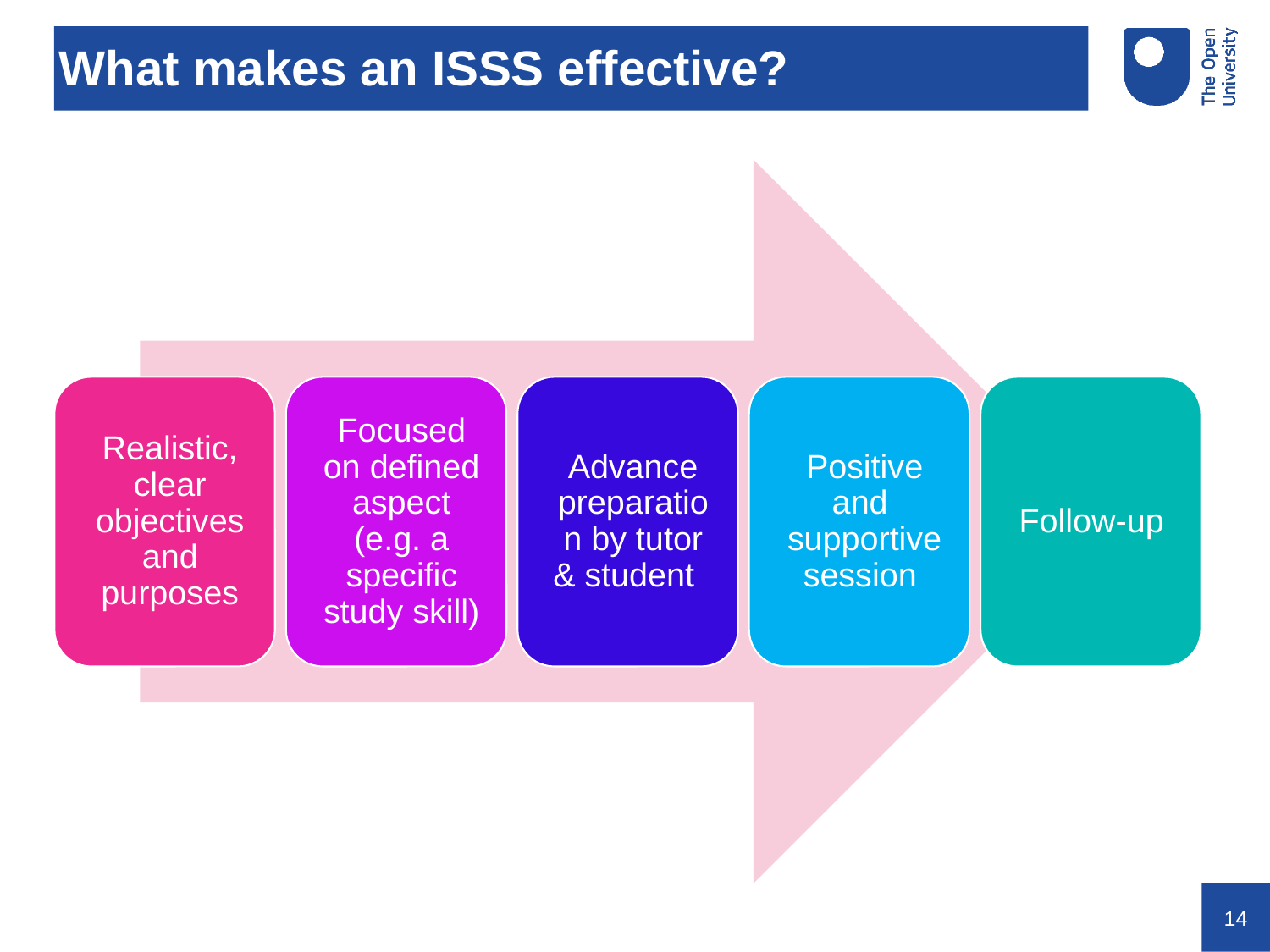

# What makes an ISSS effective?
Realistic, clear objectives and purposes
Focused on defined aspect (e.g. a specific study skill)
Advance preparation by tutor & student
Positive and  supportive session
Follow-up